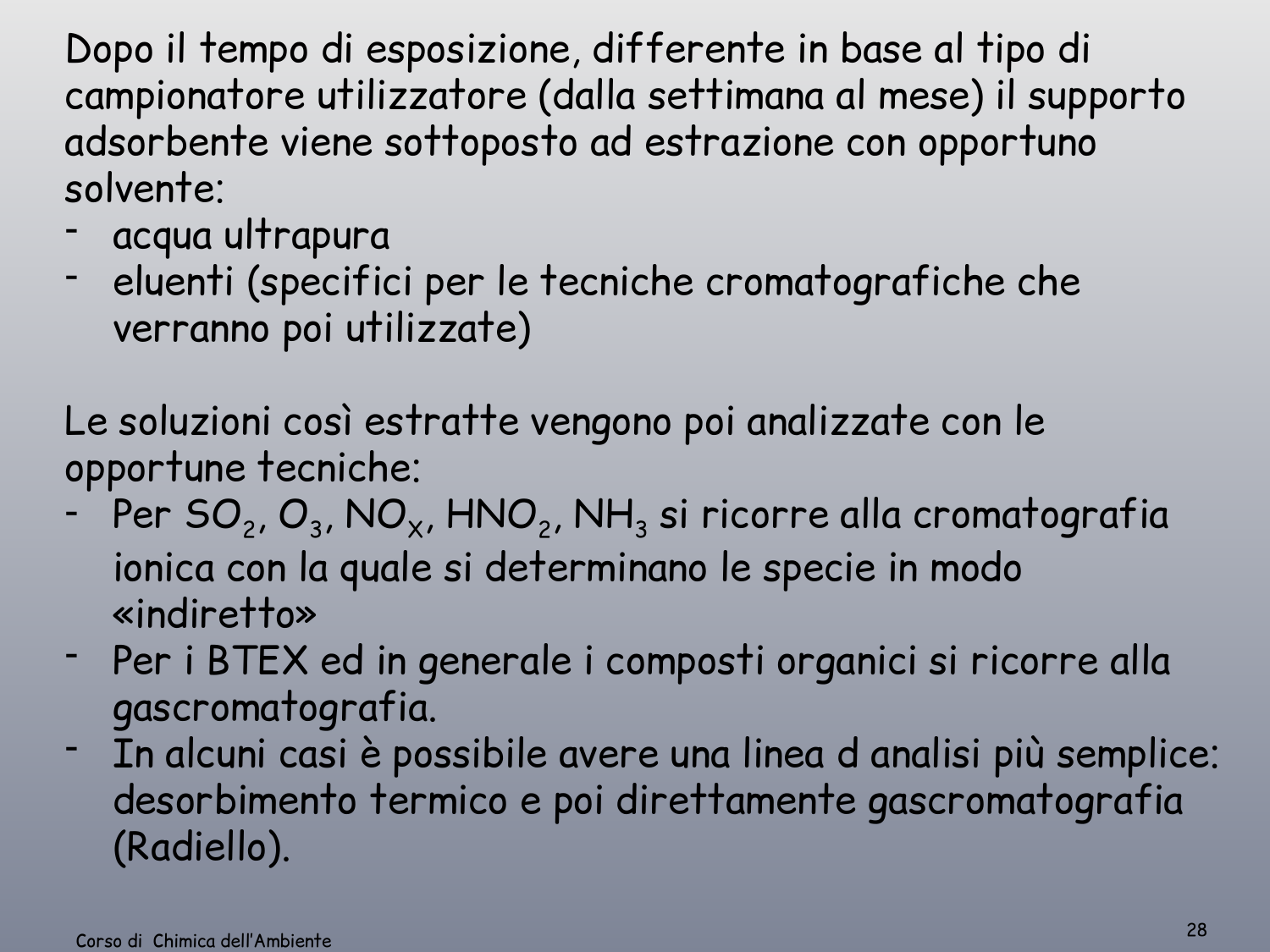

Dopo il tempo di esposizione, differente in base al tipo di campionatore utilizzatore (dalla settimana al mese) il supporto adsorbente viene sottoposto ad estrazione con opportuno solvente:
acqua ultrapura
eluenti (specifici per le tecniche cromatografiche che verranno poi utilizzate)

Le soluzioni così estratte vengono poi analizzate con le opportune tecniche:
Per SO2, O3, NOX, HNO2, NH3 si ricorre alla cromatografia ionica con la quale si determinano le specie in modo «indiretto»
Per i BTEX ed in generale i composti organici si ricorre alla gascromatografia.
In alcuni casi è possibile avere una linea d analisi più semplice: desorbimento termico e poi direttamente gascromatografia (Radiello).

28
Corso di  Chimica dell’Ambiente